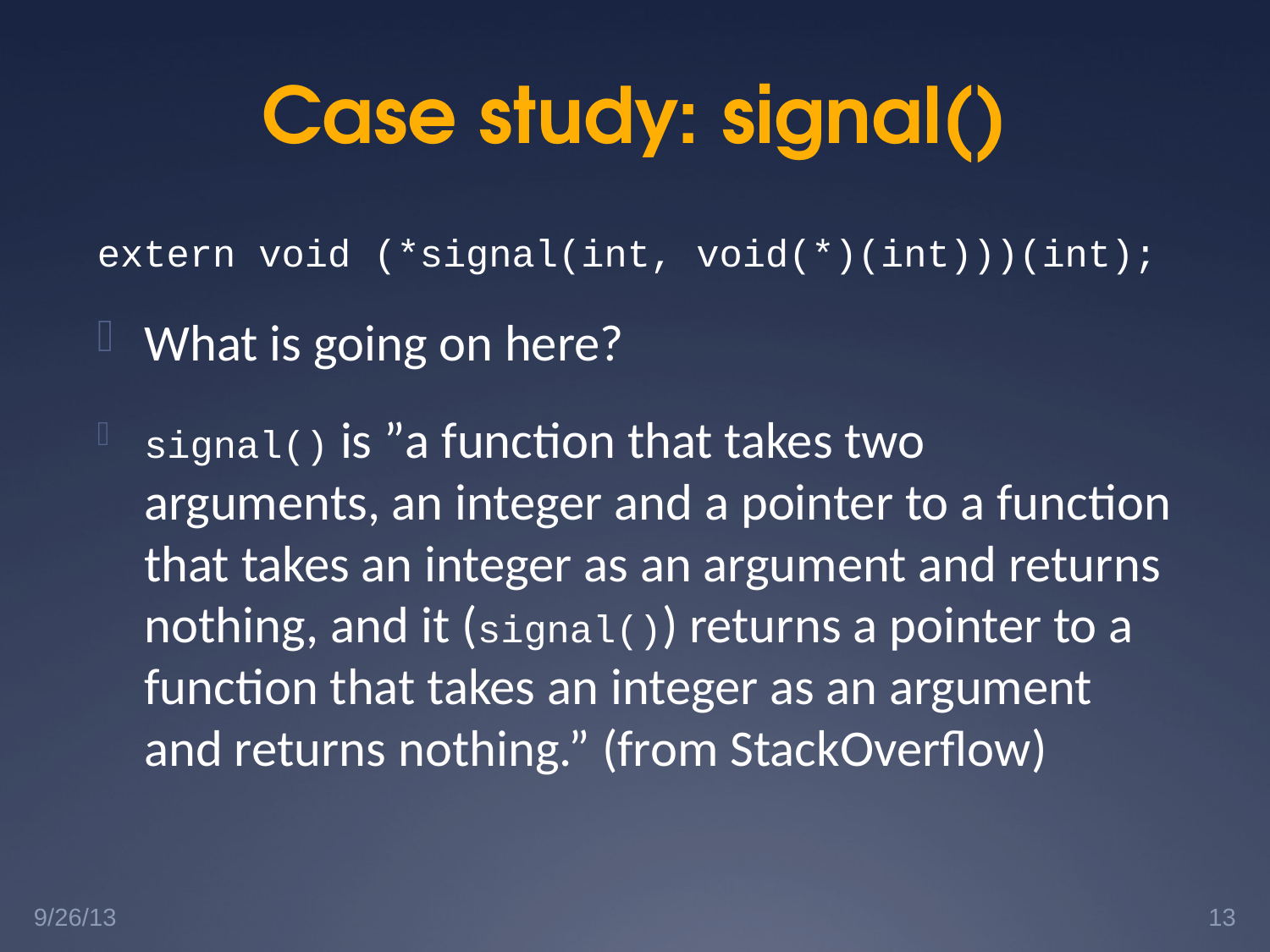

# Case study: signal()
extern void (*signal(int, void(*)(int)))(int);
What is going on here?
signal() is ”a function that takes two arguments, an integer and a pointer to a function that takes an integer as an argument and returns nothing, and it (signal()) returns a pointer to a function that takes an integer as an argument and returns nothing.” (from StackOverflow)
9/26/13
13